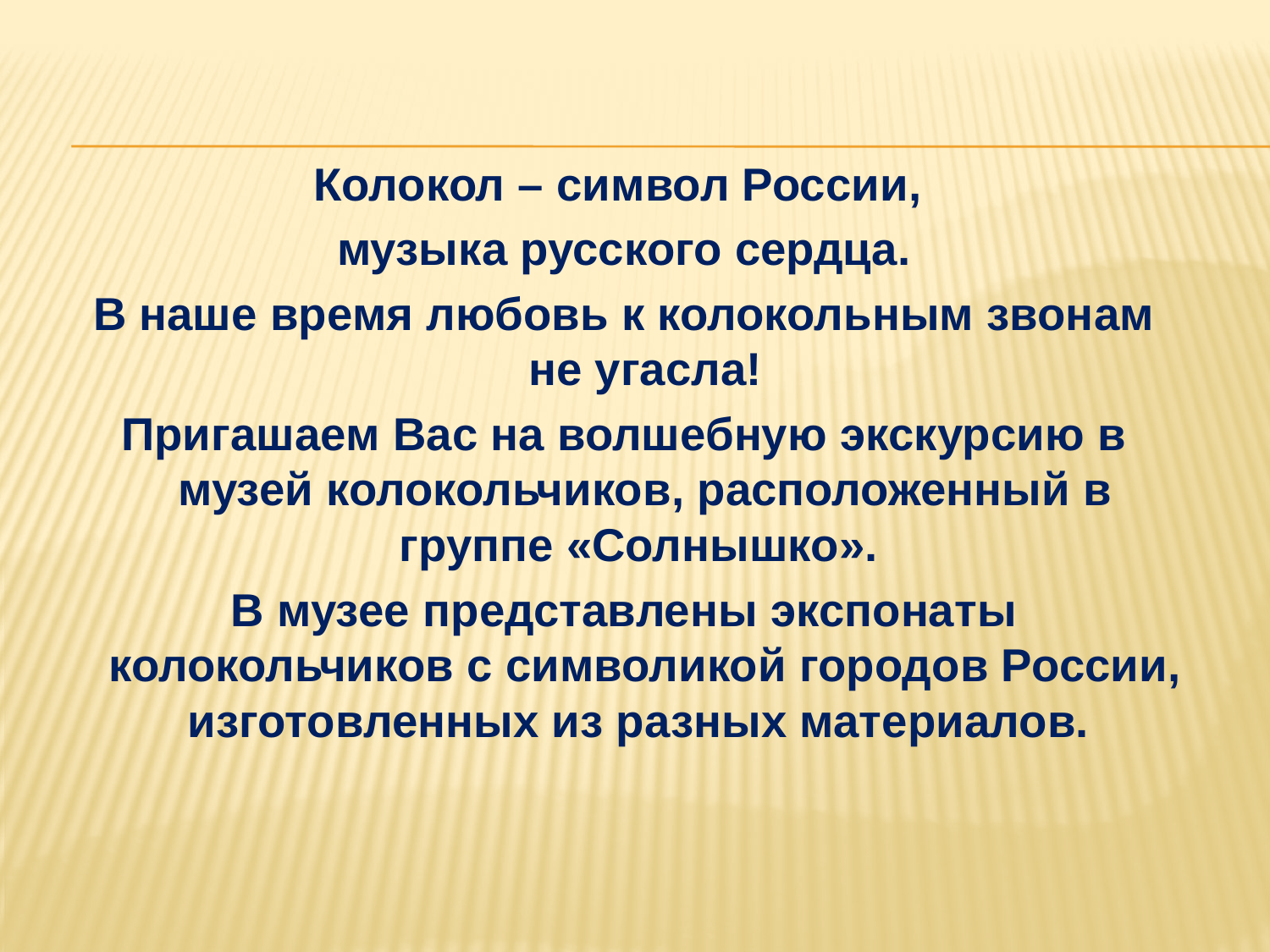

#
Колокол – символ России,
музыка русского сердца.
В наше время любовь к колокольным звонам не угасла!
Пригашаем Вас на волшебную экскурсию в музей колокольчиков, расположенный в группе «Солнышко».
В музее представлены экспонаты колокольчиков с символикой городов России, изготовленных из разных материалов.